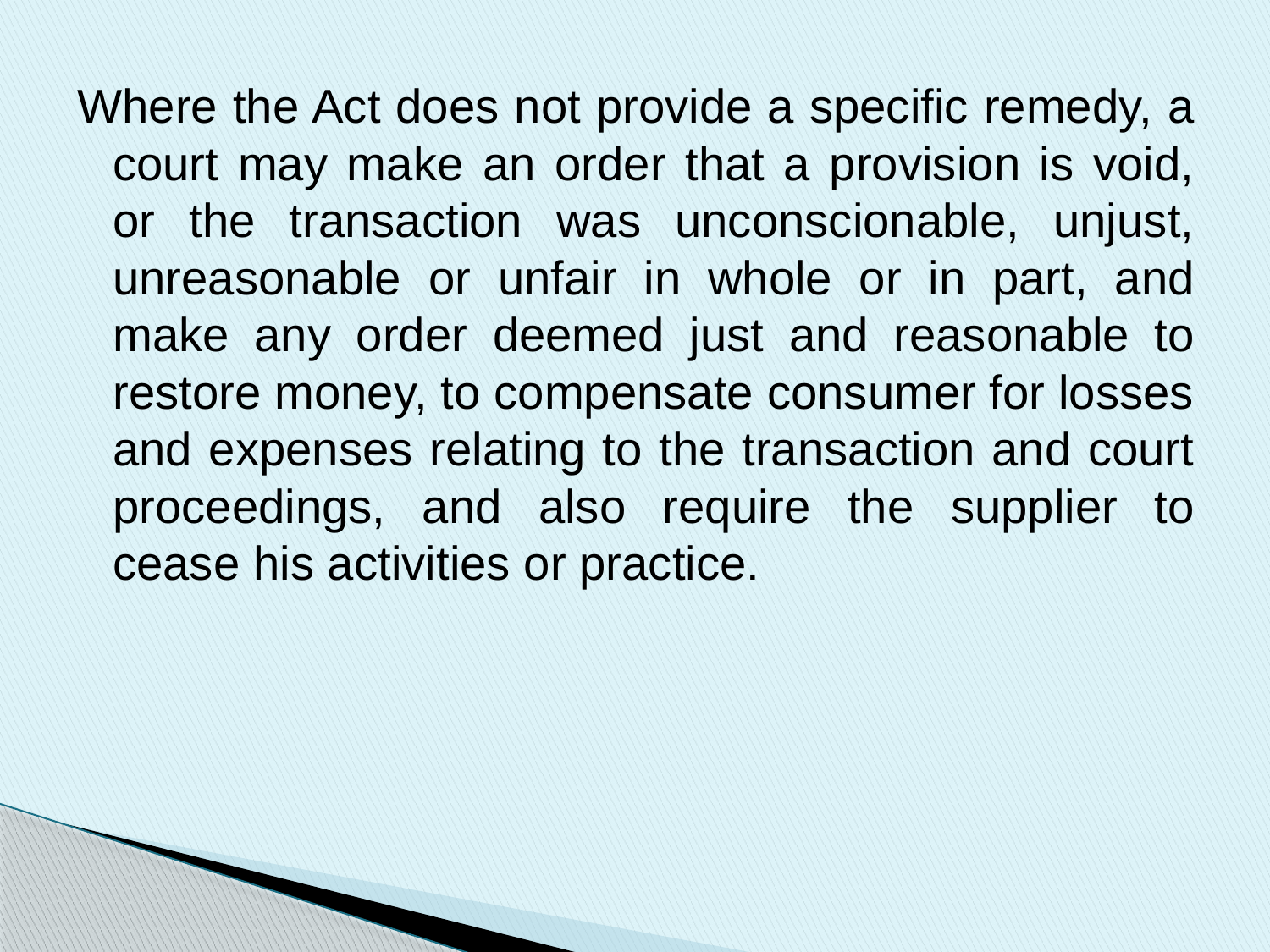

Where the Act does not provide a specific remedy, a court may make an order that a provision is void, or the transaction was unconscionable, unjust, unreasonable or unfair in whole or in part, and make any order deemed just and reasonable to restore money, to compensate consumer for losses and expenses relating to the transaction and court proceedings, and also require the supplier to cease his activities or practice.